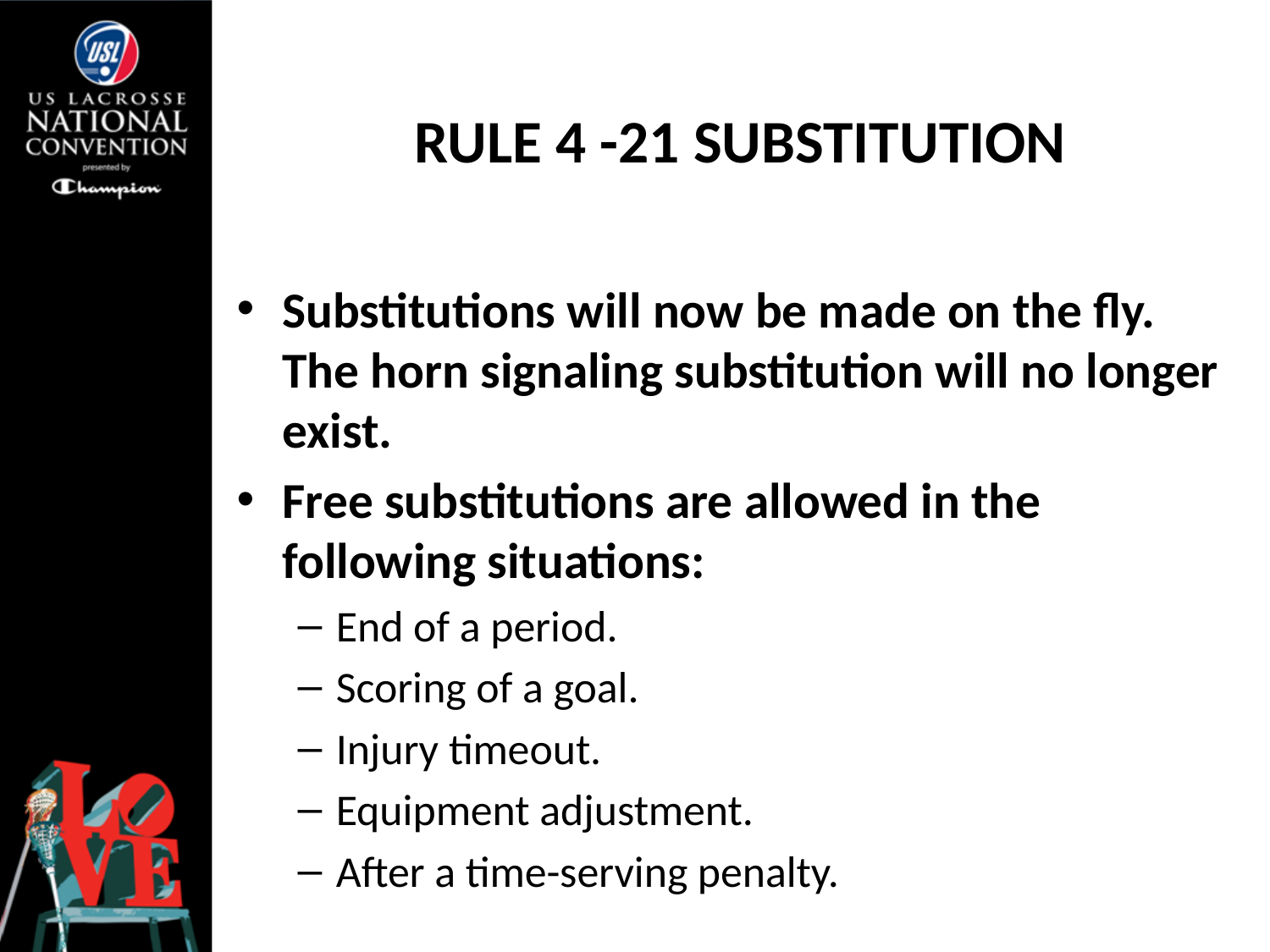

# RULE 4 -21 SUBSTITUTION
Substitutions will now be made on the fly. The horn signaling substitution will no longer exist.
Free substitutions are allowed in the following situations:
End of a period.
Scoring of a goal.
Injury timeout.
Equipment adjustment.
After a time-serving penalty.